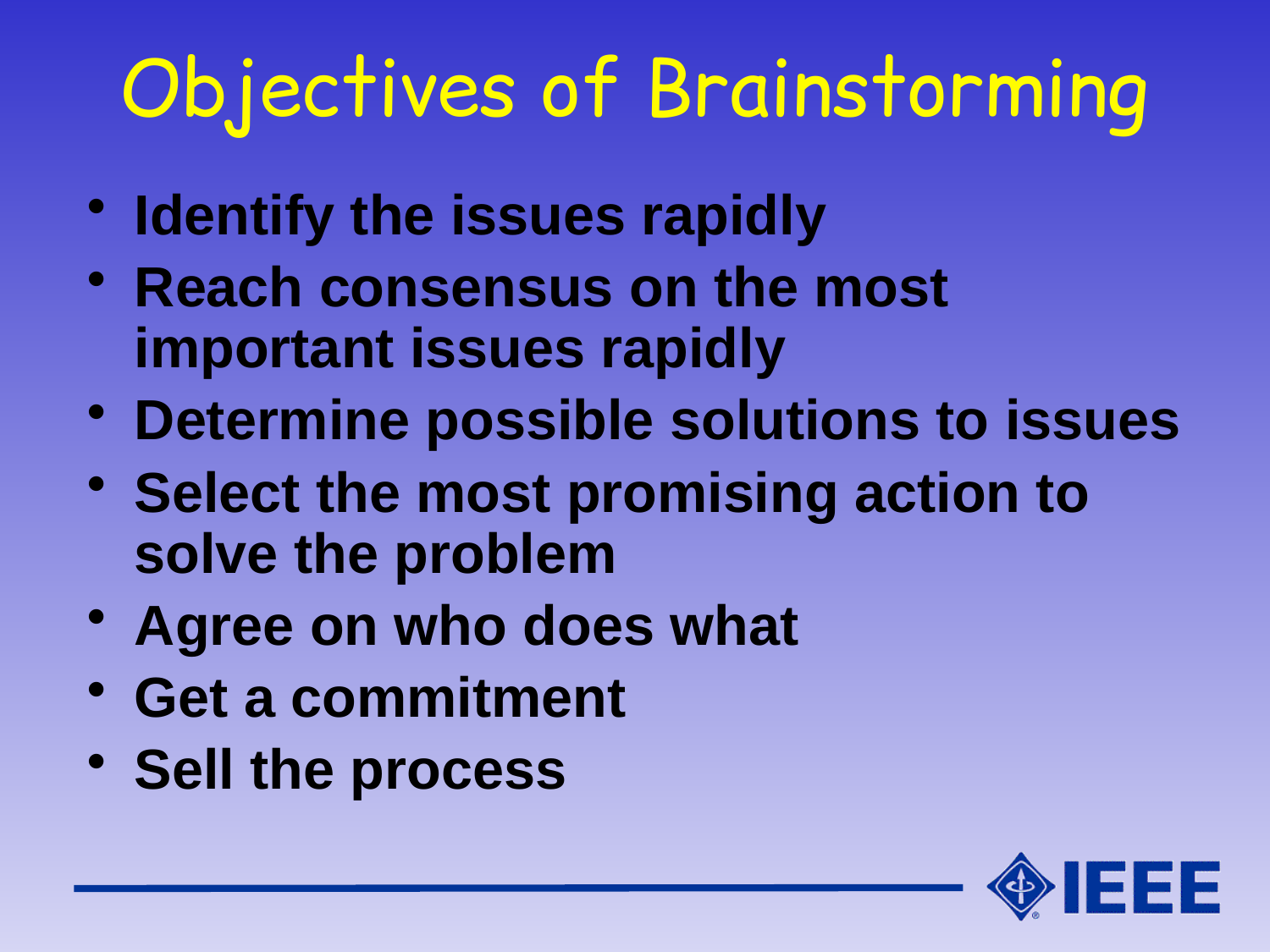

# Objectives of Brainstorming
Identify the issues rapidly
Reach consensus on the most important issues rapidly
Determine possible solutions to issues
Select the most promising action to solve the problem
Agree on who does what
Get a commitment
Sell the process